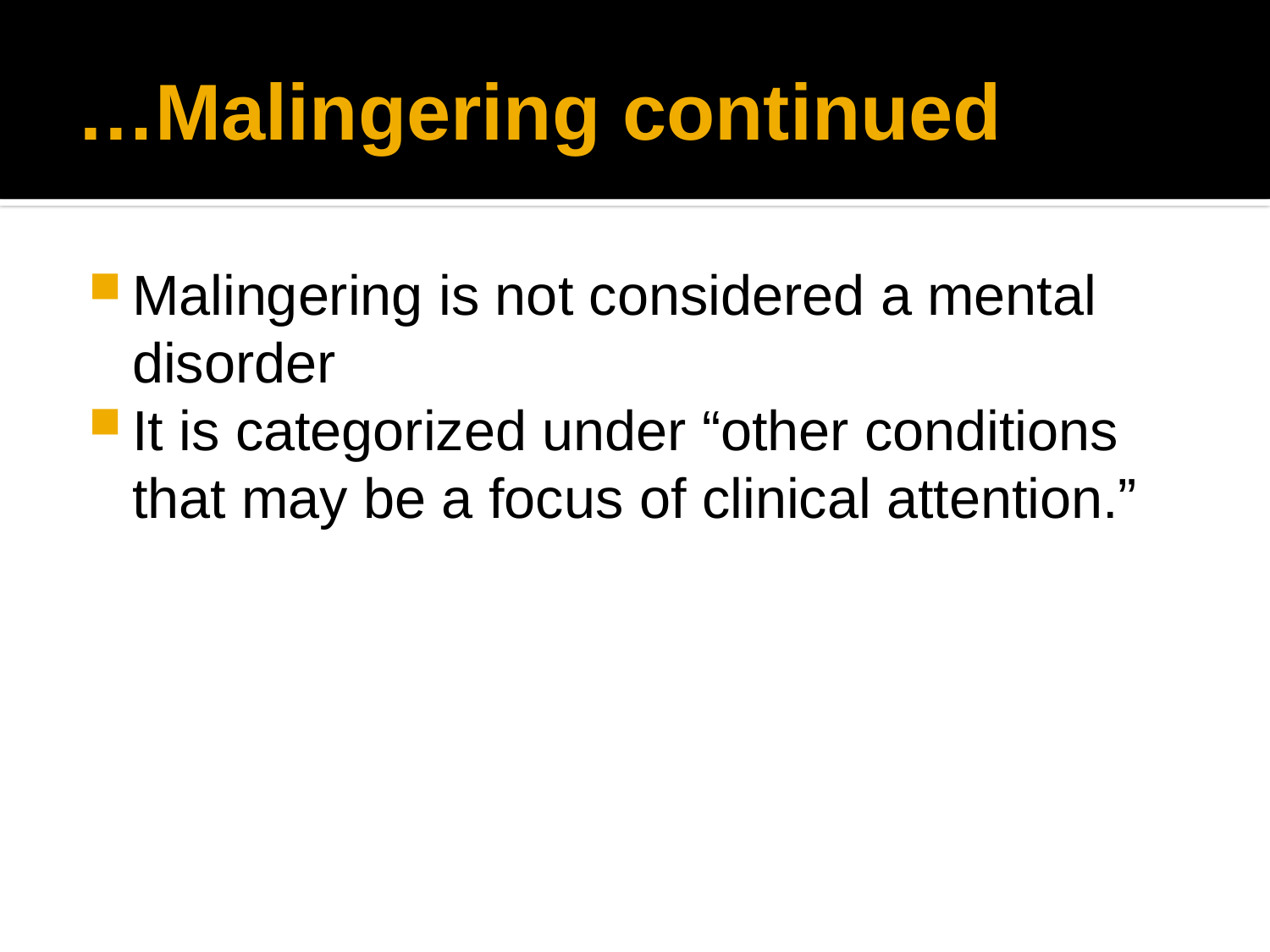

# …Malingering continued
Malingering is not considered a mental disorder
It is categorized under “other conditions that may be a focus of clinical attention.”